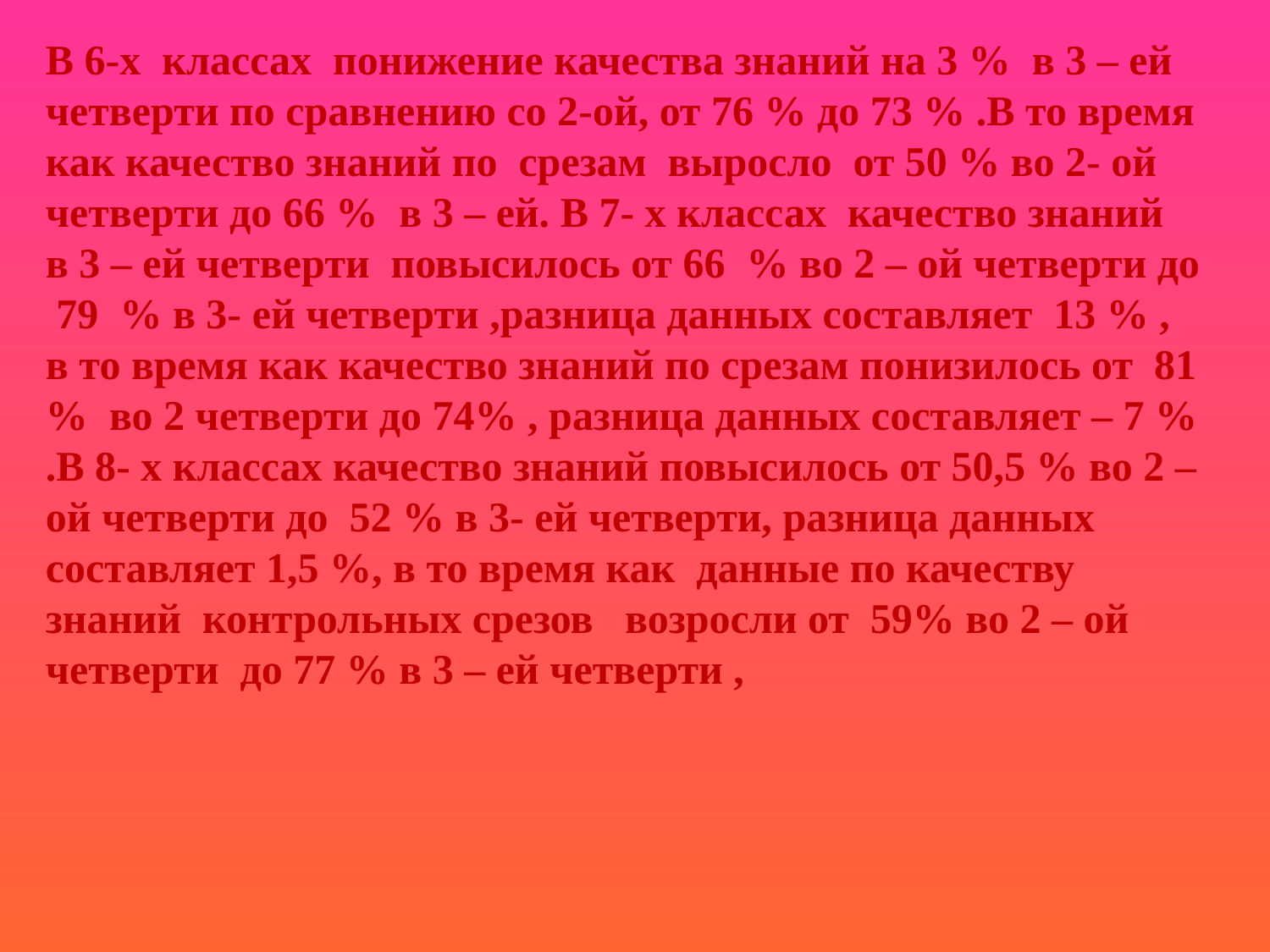

В 6-х  классах  понижение качества знаний на 3 %  в 3 – ей четверти по сравнению со 2-ой, от 76 % до 73 % .В то время как качество знаний по  срезам  выросло  от 50 % во 2- ой четверти до 66 %  в 3 – ей. В 7- х классах  качество знаний   в 3 – ей четверти  повысилось от 66  % во 2 – ой четверти до  79  % в 3- ей четверти ,разница данных составляет  13 % ,  в то время как качество знаний по срезам понизилось от  81 %  во 2 четверти до 74% , разница данных составляет – 7 % .В 8- х классах качество знаний повысилось от 50,5 % во 2 – ой четверти до  52 % в 3- ей четверти, разница данных составляет 1,5 %, в то время как  данные по качеству  знаний  контрольных срезов   возросли от  59% во 2 – ой четверти  до 77 % в 3 – ей четверти ,